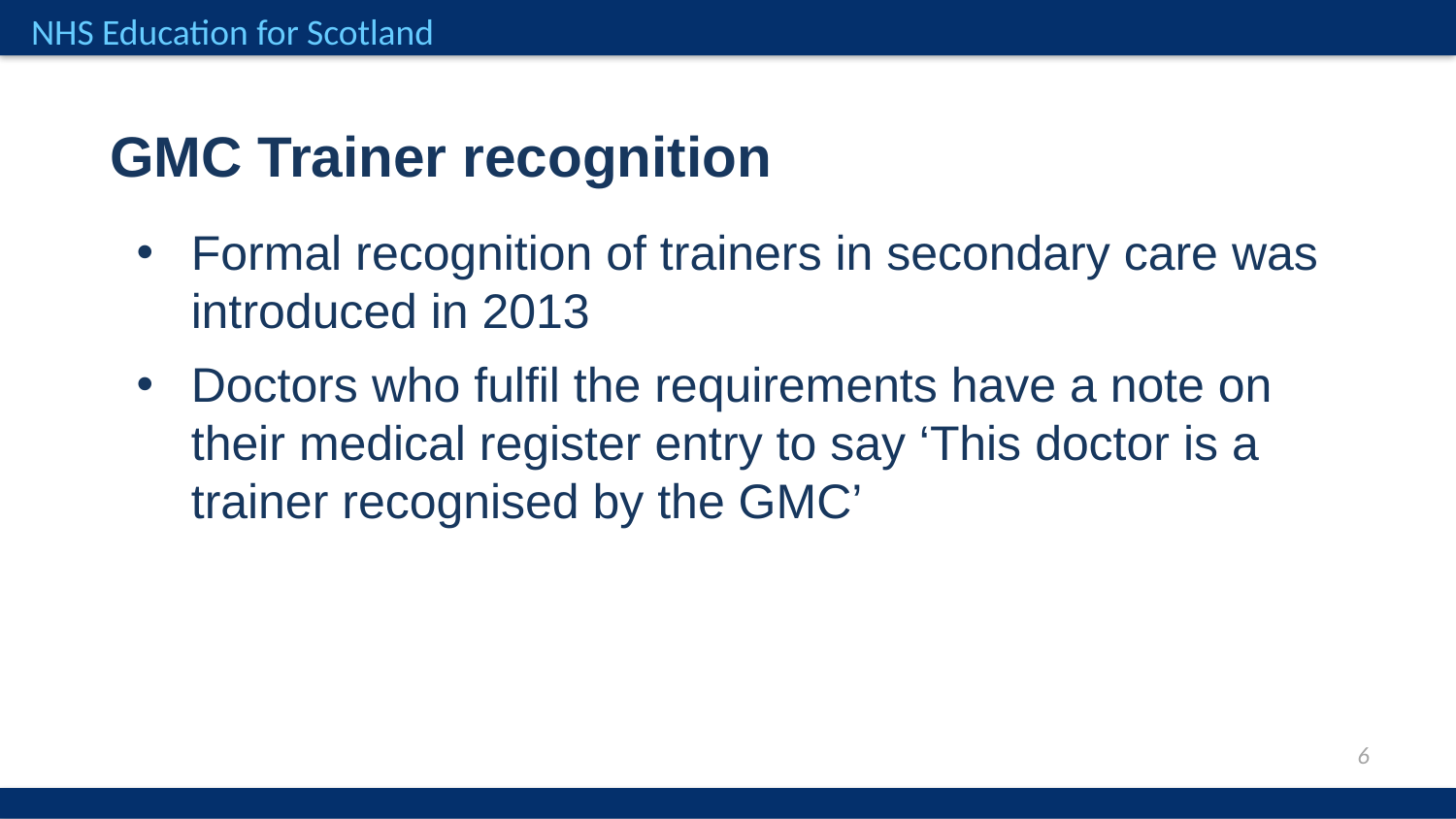

GMC Trainer recognition
Formal recognition of trainers in secondary care was introduced in 2013
Doctors who fulfil the requirements have a note on their medical register entry to say ‘This doctor is a trainer recognised by the GMC’